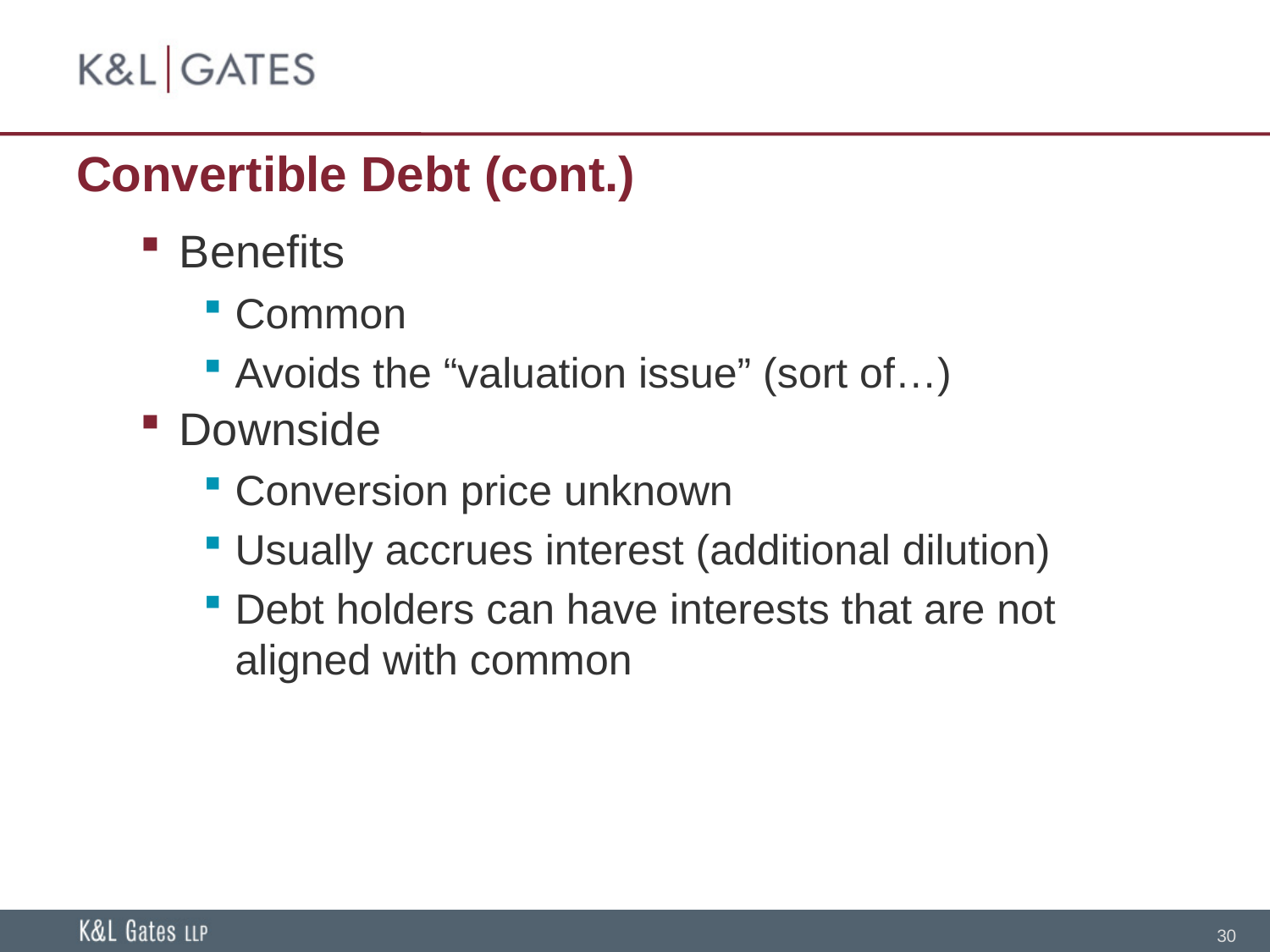

# Convertible Debt (cont.)
Benefits
Common
Avoids the “valuation issue” (sort of…)
Downside
Conversion price unknown
Usually accrues interest (additional dilution)
Debt holders can have interests that are not aligned with common